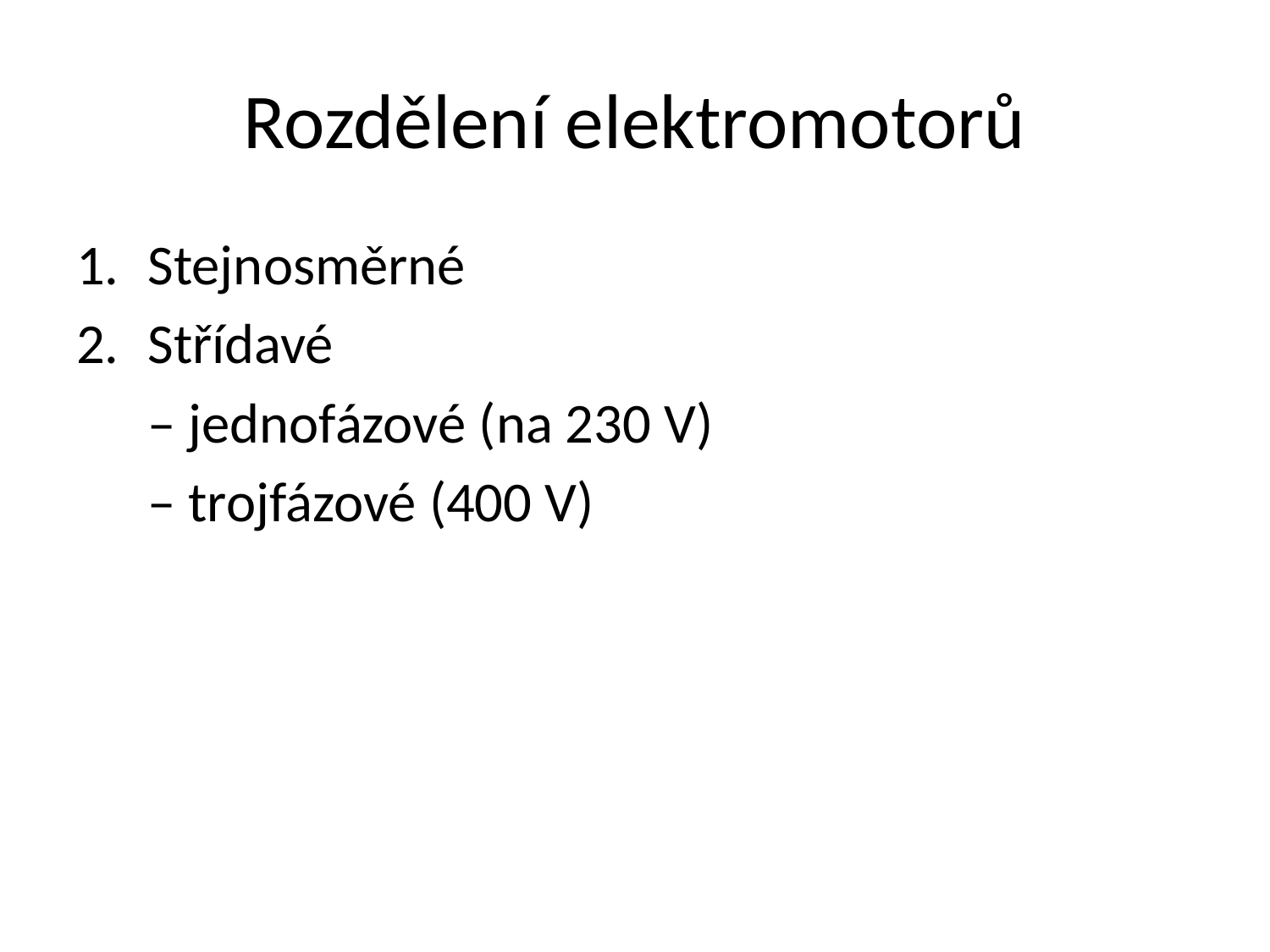

# Rozdělení elektromotorů
Stejnosměrné
Střídavé
	– jednofázové (na 230 V)
	– trojfázové (400 V)